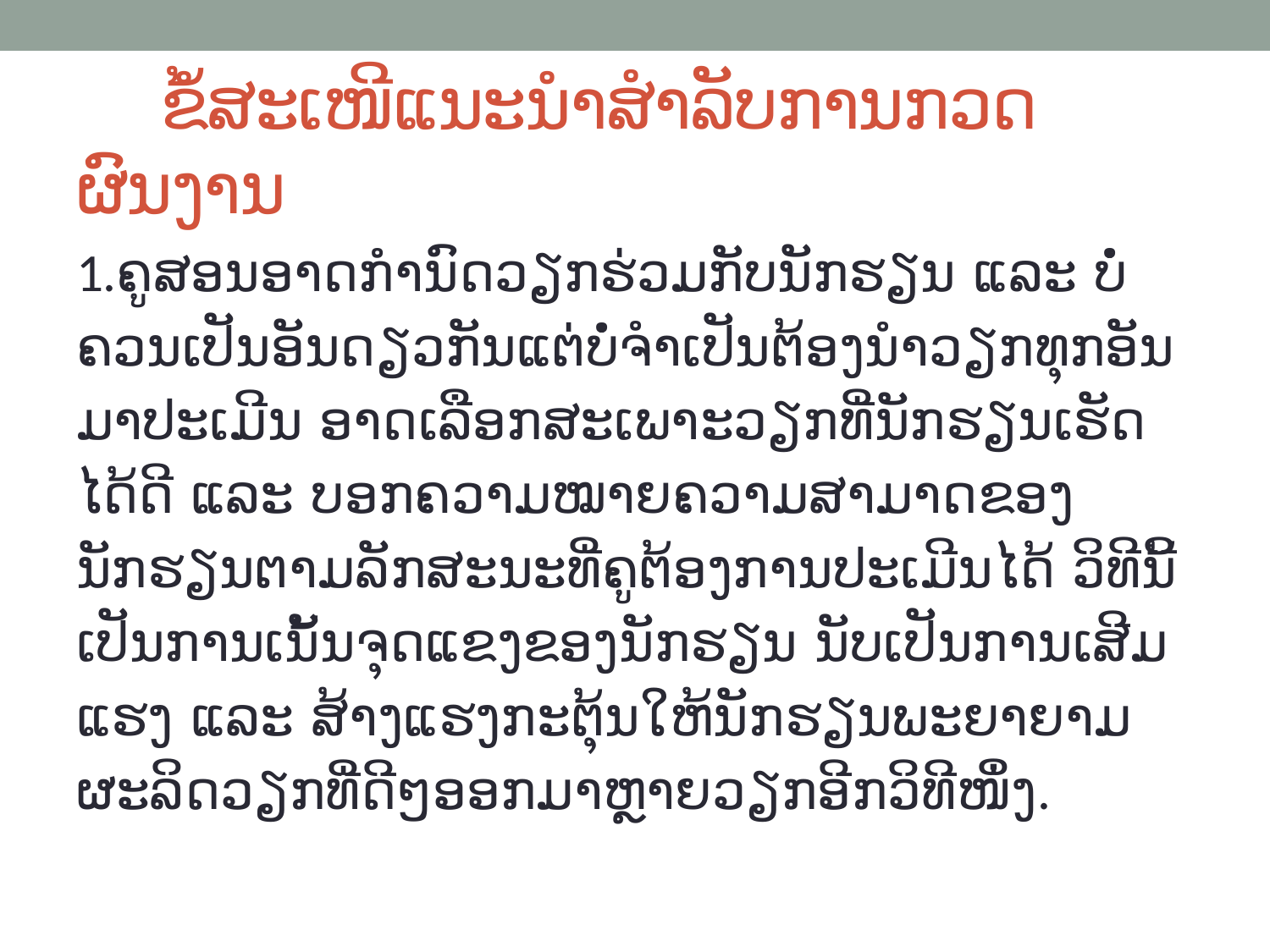

# ຂໍ້ສະເໜີແນະນໍາສໍາລັບການກວດຜົນງານ
1.ຄູສອນອາດກໍານົດວຽກຮ່ວມກັບນັກຮຽນ ແລະ ບໍ່ຄວນເປັນອັນດຽວກັນແຕ່ບໍ່ຈຳເປັນຕ້ອງນຳວຽກທຸກອັນມາປະເມີນ ອາດເລືອກສະເພາະວຽກທີ່ນັກຮຽນເຮັດໄດ້ດີ ແລະ ບອກຄວາມໝາຍຄວາມສາມາດຂອງນັກຮຽນຕາມລັກສະນະທີ່ຄູຕ້ອງການປະເມີນໄດ້ ວິທີນີ້ເປັນການເນັ້ນຈຸດແຂງຂອງນັກຮຽນ ນັບເປັນການເສີມແຮງ ແລະ ສ້າງແຮງກະຕຸ້ນໃຫ້ນັກຮຽນພະຍາຍາມຜະລິດວຽກທີ່ດີໆອອກມາຫຼາຍວຽກອີກວິທີໜຶ່ງ.